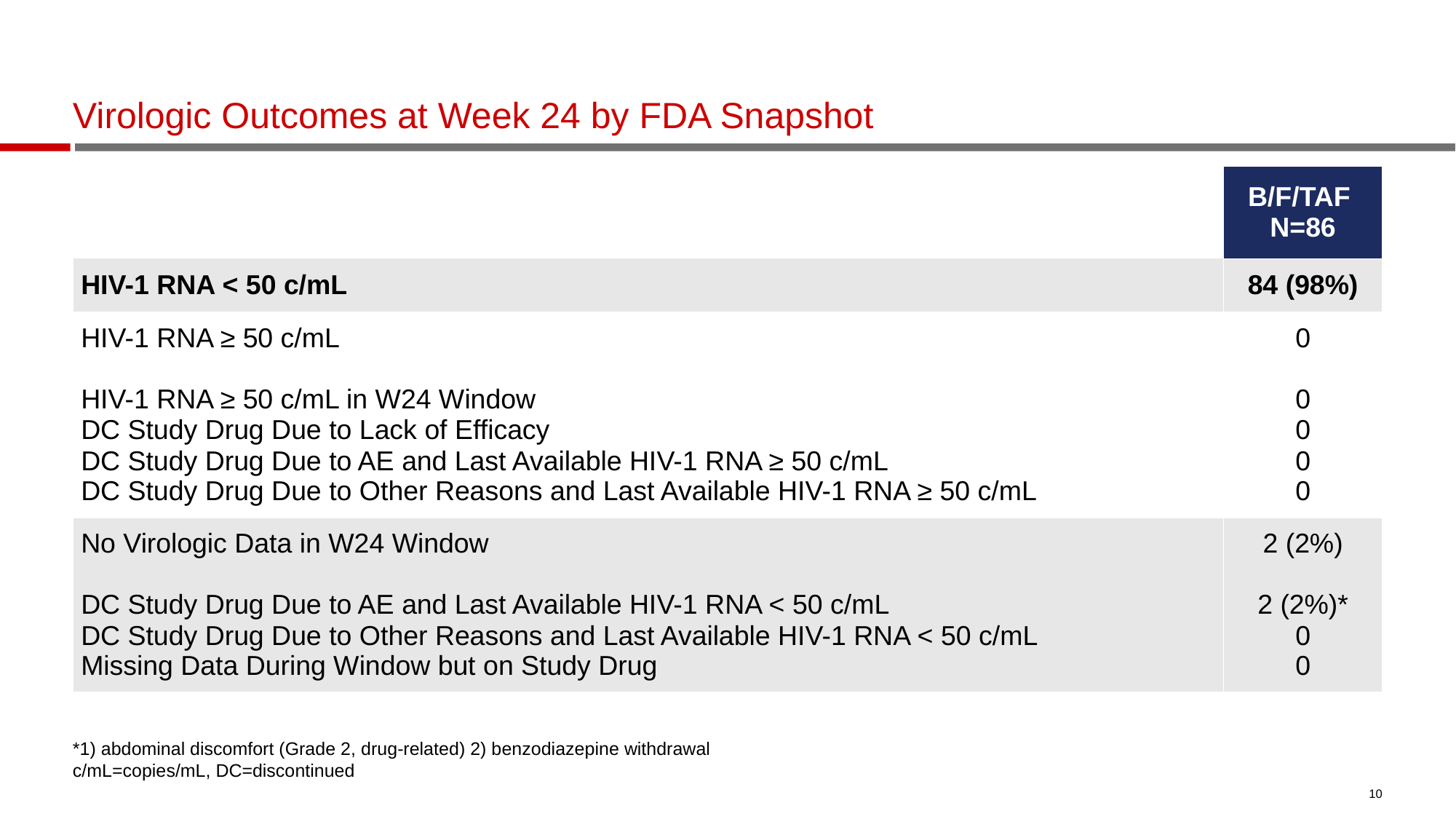

# Virologic Outcomes at Week 24 by FDA Snapshot
|  | B/F/TAF N=86 |
| --- | --- |
| HIV-1 RNA < 50 c/mL | 84 (98%) |
| HIV-1 RNA ≥ 50 c/mL HIV-1 RNA ≥ 50 c/mL in W24 Window DC Study Drug Due to Lack of Efficacy DC Study Drug Due to AE and Last Available HIV-1 RNA ≥ 50 c/mL DC Study Drug Due to Other Reasons and Last Available HIV-1 RNA ≥ 50 c/mL | 0 0 0 0 0 |
| No Virologic Data in W24 Window DC Study Drug Due to AE and Last Available HIV-1 RNA < 50 c/mL DC Study Drug Due to Other Reasons and Last Available HIV-1 RNA < 50 c/mL Missing Data During Window but on Study Drug | 2 (2%) 2 (2%)\* 0 0 |
*1) abdominal discomfort (Grade 2, drug-related) 2) benzodiazepine withdrawal
c/mL=copies/mL, DC=discontinued
10